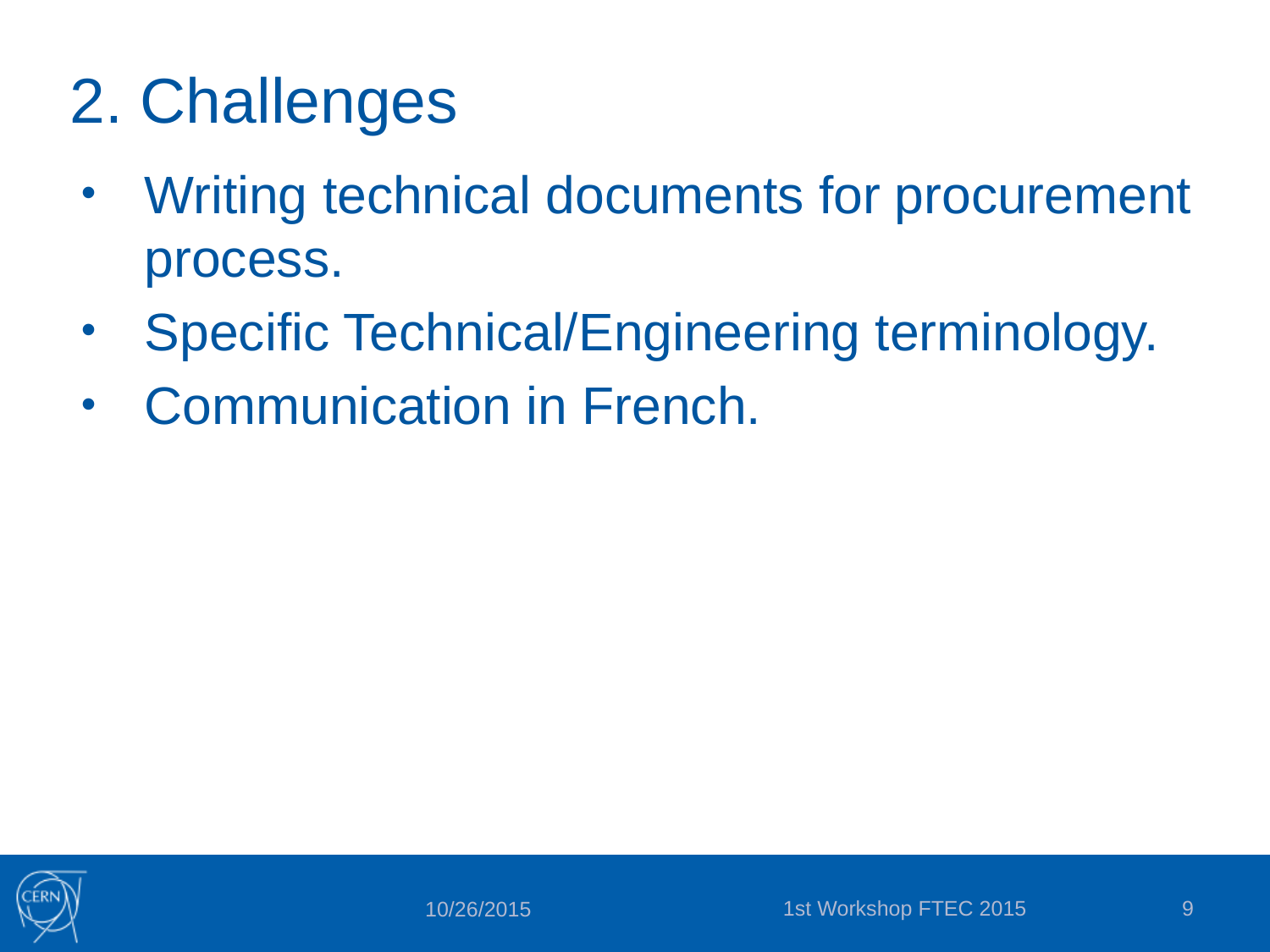

# 2. Challenges
Writing technical documents for procurement process.
Specific Technical/Engineering terminology.
Communication in French.

1st Workshop FTEC 2015
9
10/26/2015